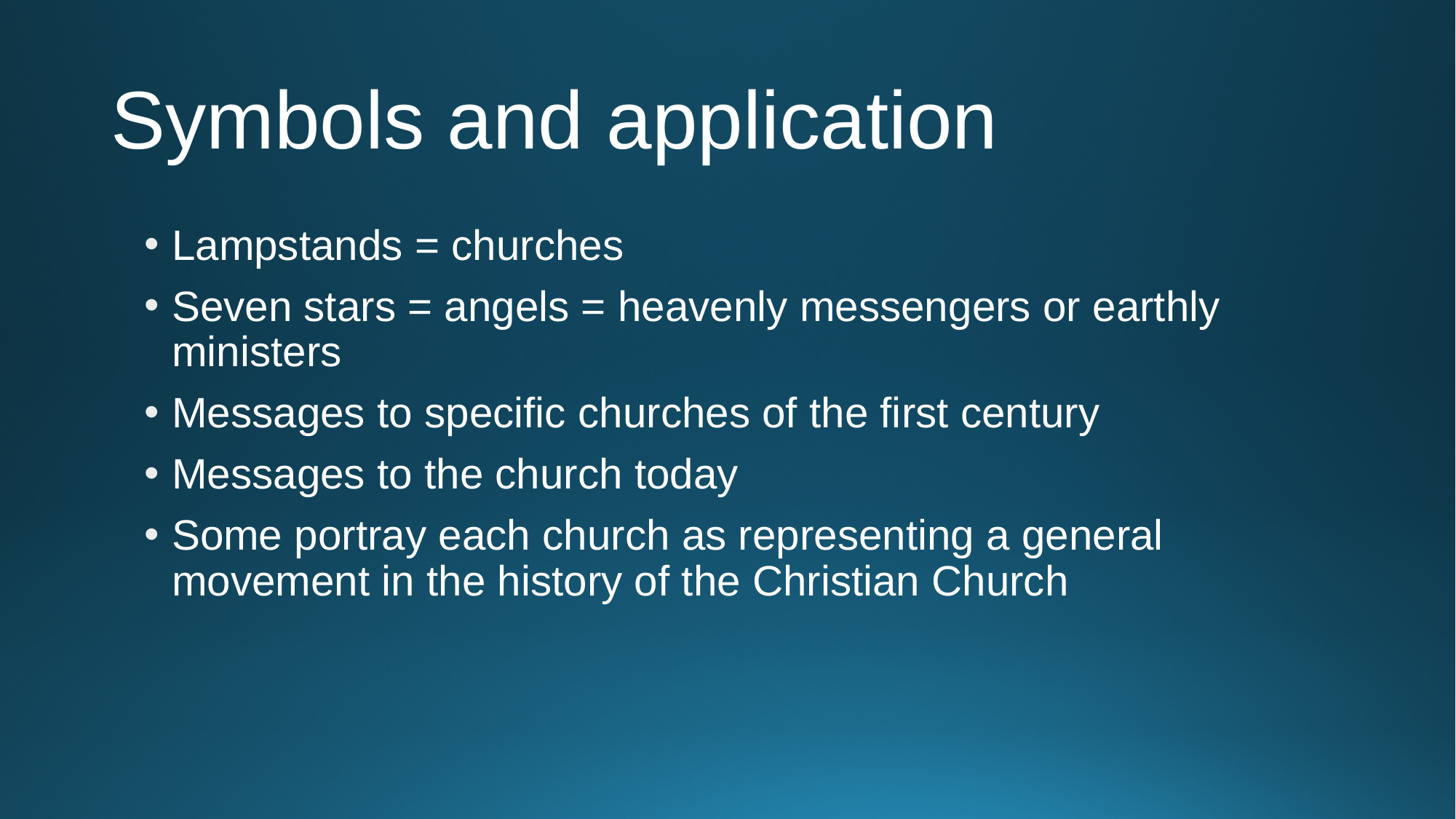

# Symbols and application
Lampstands = churches
Seven stars = angels = heavenly messengers or earthly ministers
Messages to specific churches of the first century
Messages to the church today
Some portray each church as representing a general movement in the history of the Christian Church